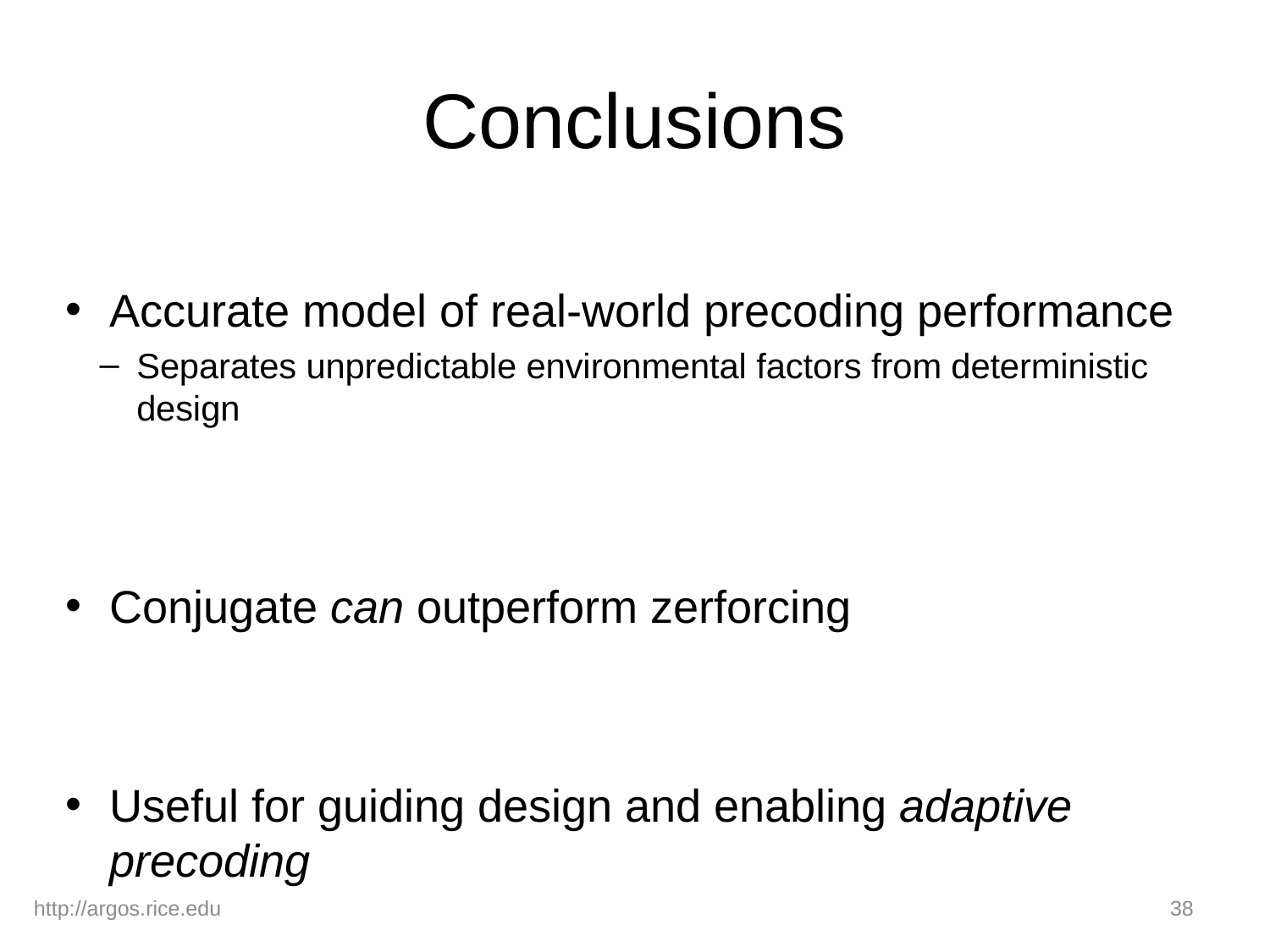

# Conclusions
Accurate model of real-world precoding performance
Separates unpredictable environmental factors from deterministic design

Conjugate can outperform zerforcing

Useful for guiding design and enabling adaptive precoding
http://argos.rice.edu
38